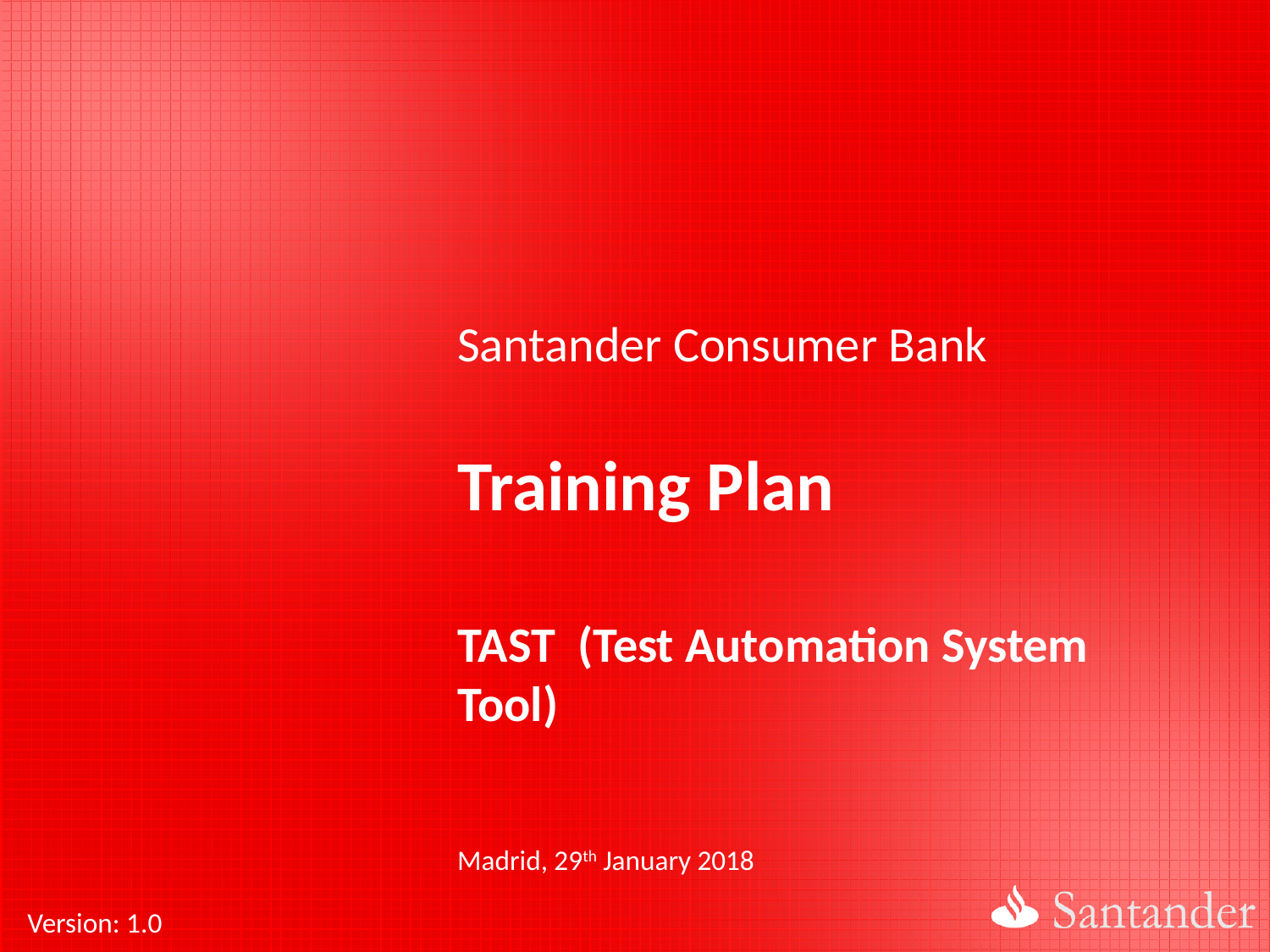

Santander Consumer Bank
# Training Plan
TAST  (Test Automation System Tool)
Madrid, 29th January 2018

Version: 1.0